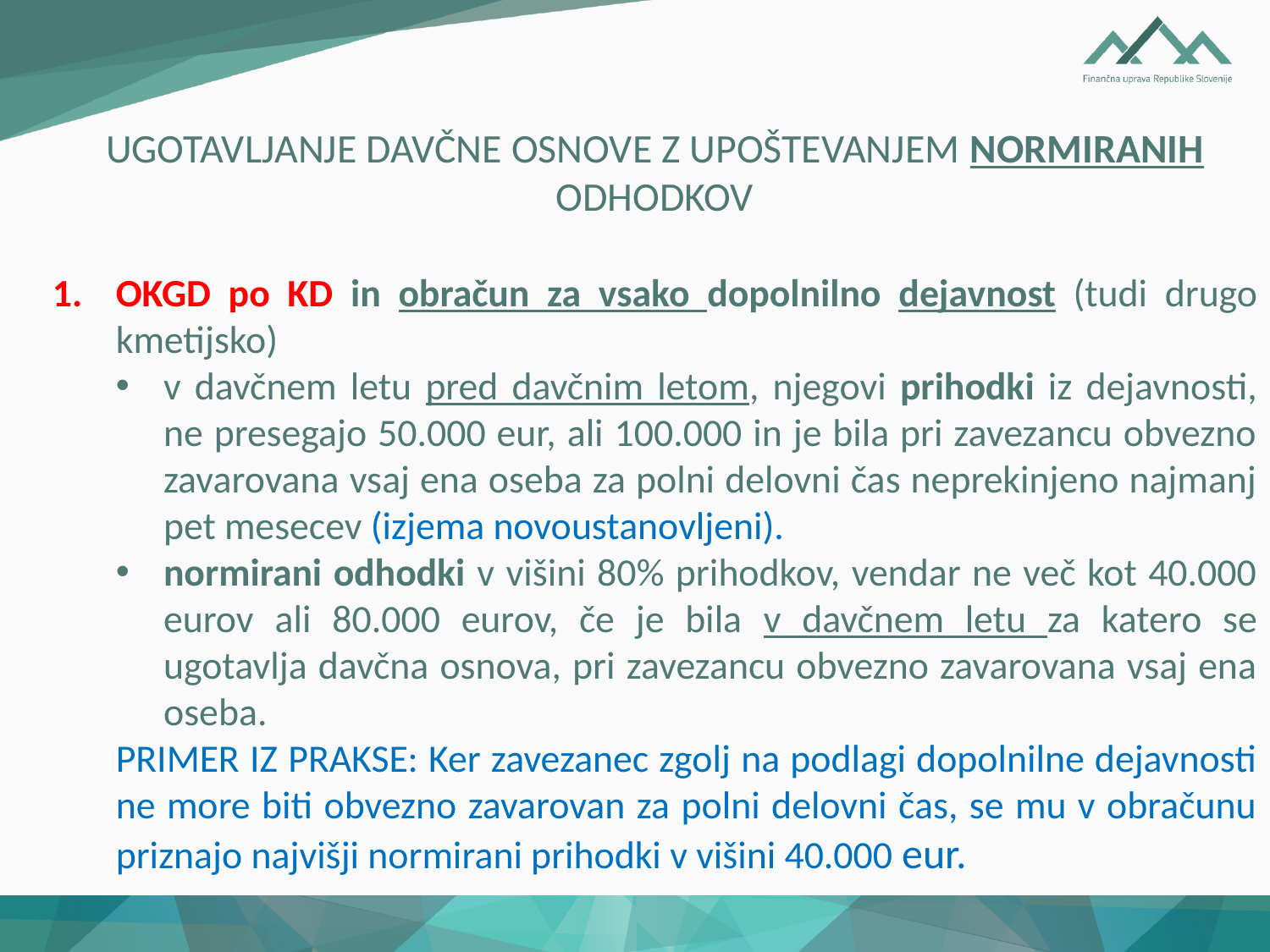

UGOTAVLJANJE DAVČNE OSNOVE Z UPOŠTEVANJEM NORMIRANIH ODHODKOV

OKGD po KD in obračun za vsako dopolnilno dejavnost (tudi drugo kmetijsko)
v davčnem letu pred davčnim letom, njegovi prihodki iz dejavnosti, ne presegajo 50.000 eur, ali 100.000 in je bila pri zavezancu obvezno zavarovana vsaj ena oseba za polni delovni čas neprekinjeno najmanj pet mesecev (izjema novoustanovljeni).
normirani odhodki v višini 80% prihodkov, vendar ne več kot 40.000 eurov ali 80.000 eurov, če je bila v davčnem letu za katero se ugotavlja davčna osnova, pri zavezancu obvezno zavarovana vsaj ena oseba.
PRIMER IZ PRAKSE: Ker zavezanec zgolj na podlagi dopolnilne dejavnosti ne more biti obvezno zavarovan za polni delovni čas, se mu v obračunu priznajo najvišji normirani prihodki v višini 40.000 eur.